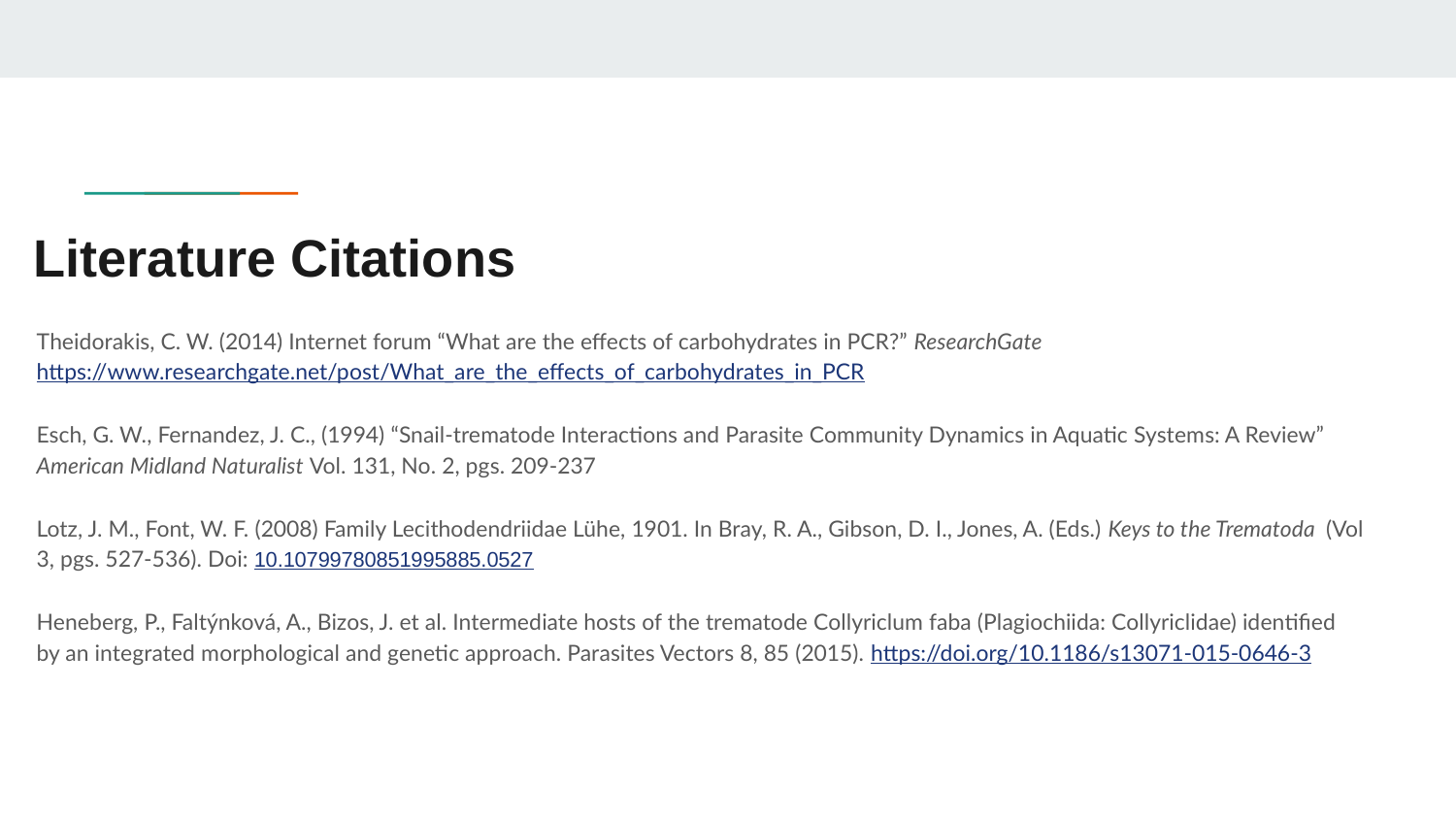

# Literature Citations
Theidorakis, C. W. (2014) Internet forum “What are the effects of carbohydrates in PCR?” ResearchGate https://www.researchgate.net/post/What_are_the_effects_of_carbohydrates_in_PCR
Esch, G. W., Fernandez, J. C., (1994) “Snail-trematode Interactions and Parasite Community Dynamics in Aquatic Systems: A Review” American Midland Naturalist Vol. 131, No. 2, pgs. 209-237
Lotz, J. M., Font, W. F. (2008) Family Lecithodendriidae Lühe, 1901. In Bray, R. A., Gibson, D. I., Jones, A. (Eds.) Keys to the Trematoda  (Vol 3, pgs. 527-536). Doi: 10.10799780851995885.0527
Heneberg, P., Faltýnková, A., Bizos, J. et al. Intermediate hosts of the trematode Collyriclum faba (Plagiochiida: Collyriclidae) identified by an integrated morphological and genetic approach. Parasites Vectors 8, 85 (2015). https://doi.org/10.1186/s13071-015-0646-3